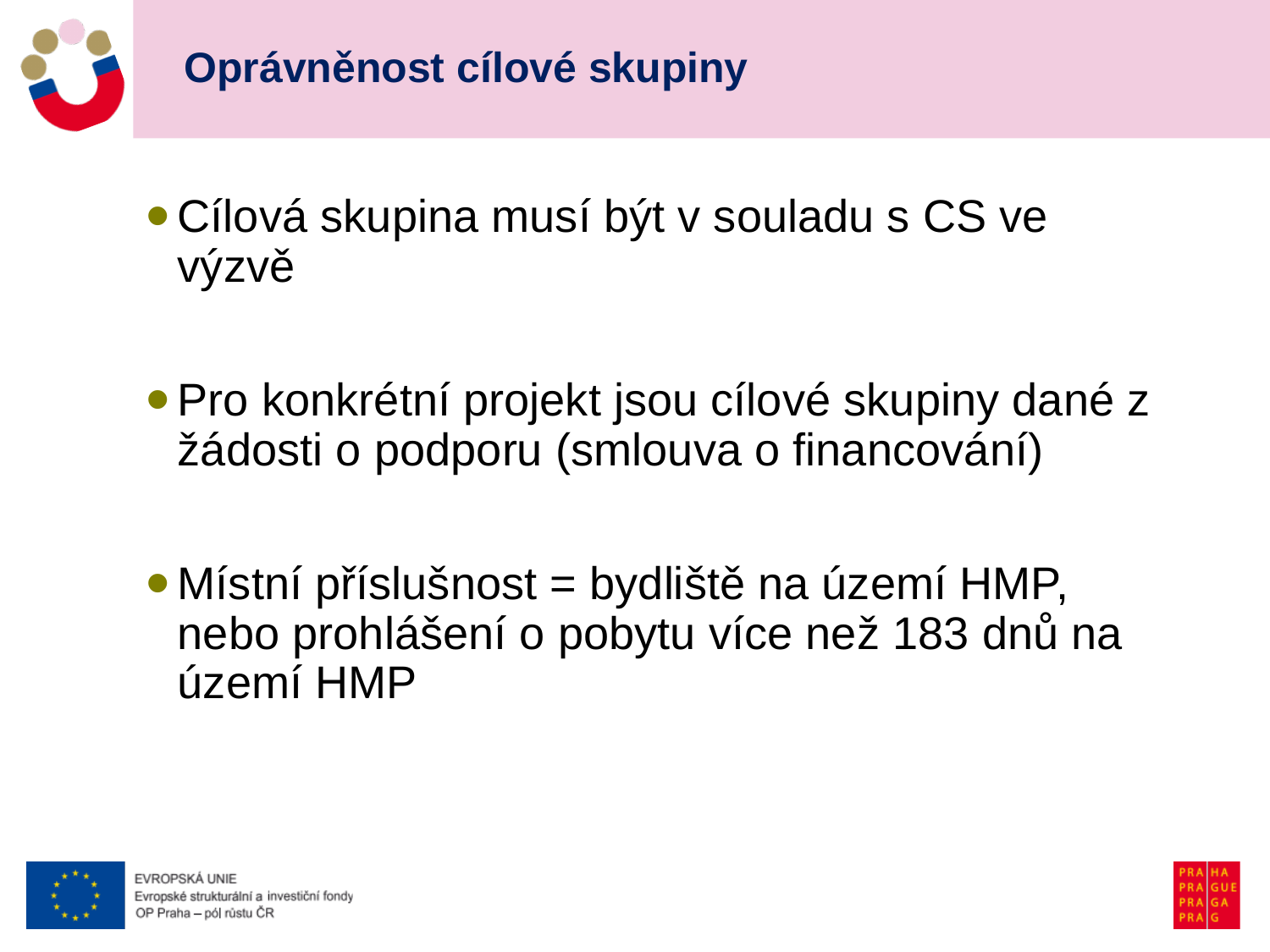

# Oprávněnost cílové skupiny
Cílová skupina musí být v souladu s CS ve výzvě

Pro konkrétní projekt jsou cílové skupiny dané z žádosti o podporu (smlouva o financování)

Místní příslušnost = bydliště na území HMP, nebo prohlášení o pobytu více než 183 dnů na území HMP